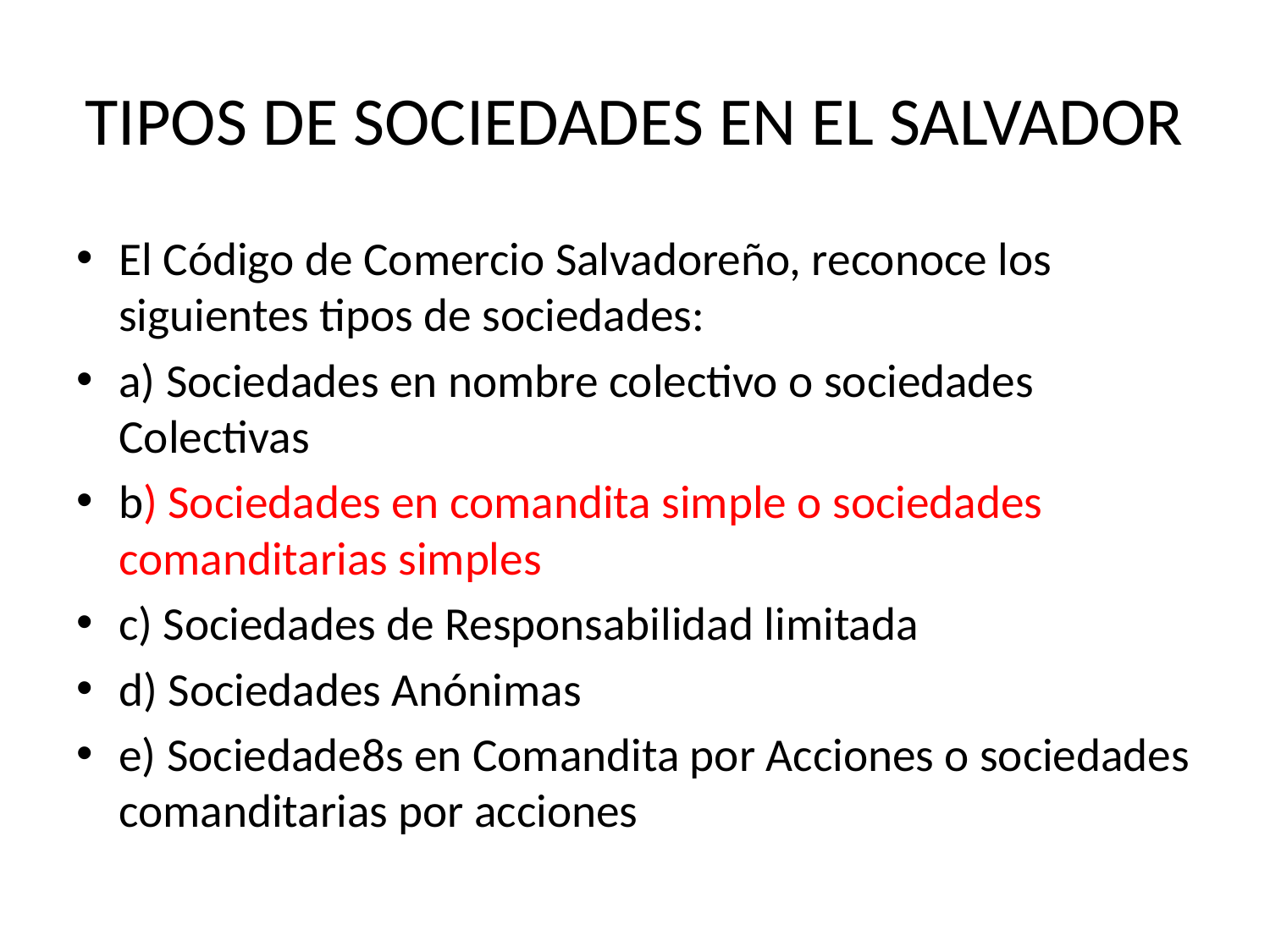

# TIPOS DE SOCIEDADES EN EL SALVADOR
El Código de Comercio Salvadoreño, reconoce los siguientes tipos de sociedades:
a) Sociedades en nombre colectivo o sociedades Colectivas
b) Sociedades en comandita simple o sociedades comanditarias simples
c) Sociedades de Responsabilidad limitada
d) Sociedades Anónimas
e) Sociedade8s en Comandita por Acciones o sociedades comanditarias por acciones